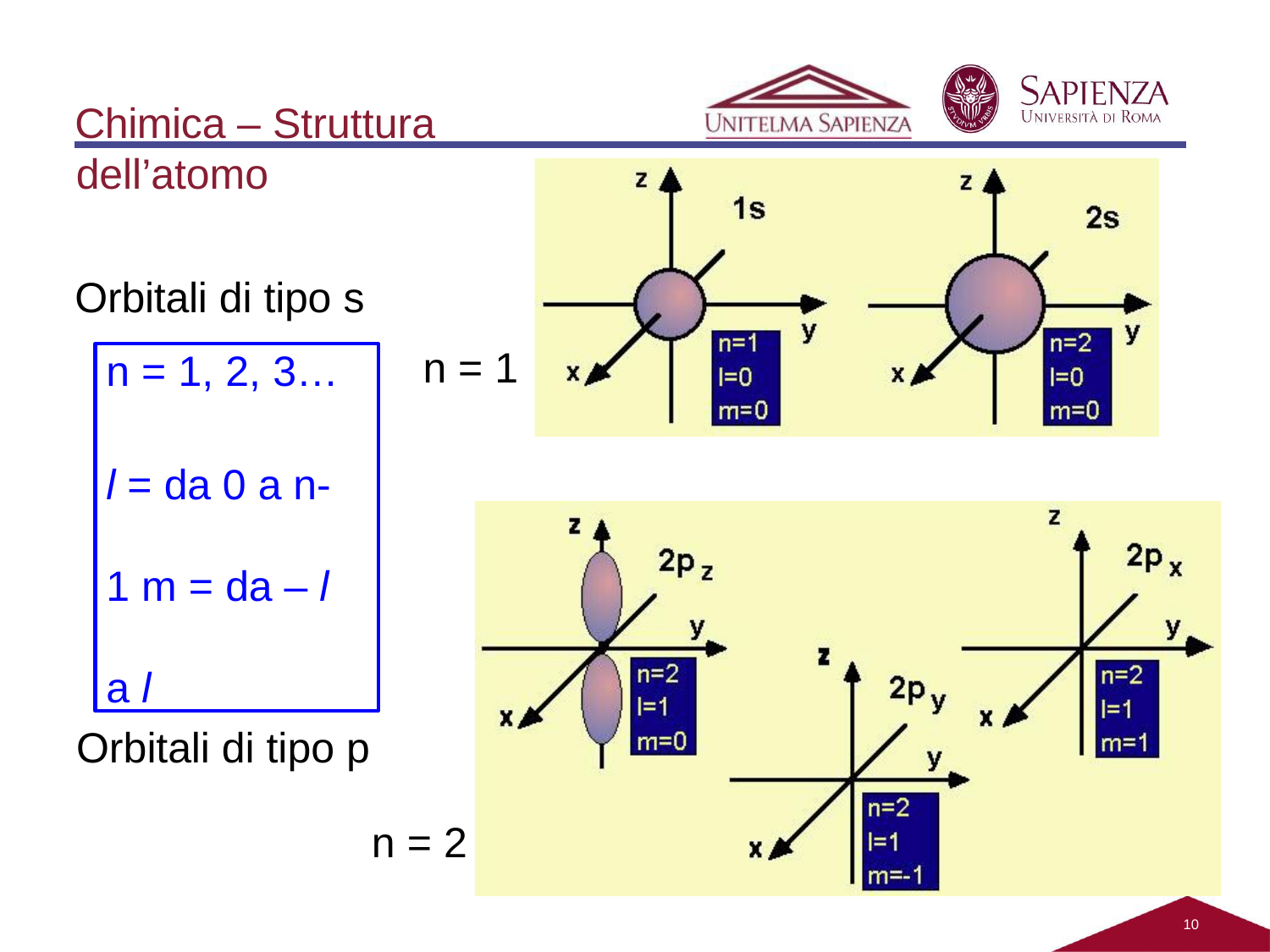

Chimica – Struttura dell’atomo

Orbitali di tipo s
n = 1

n = 1, 2, 3…
l = da 0 a n-1 m = da – l a l

Orbitali di tipo p

n = 2
10